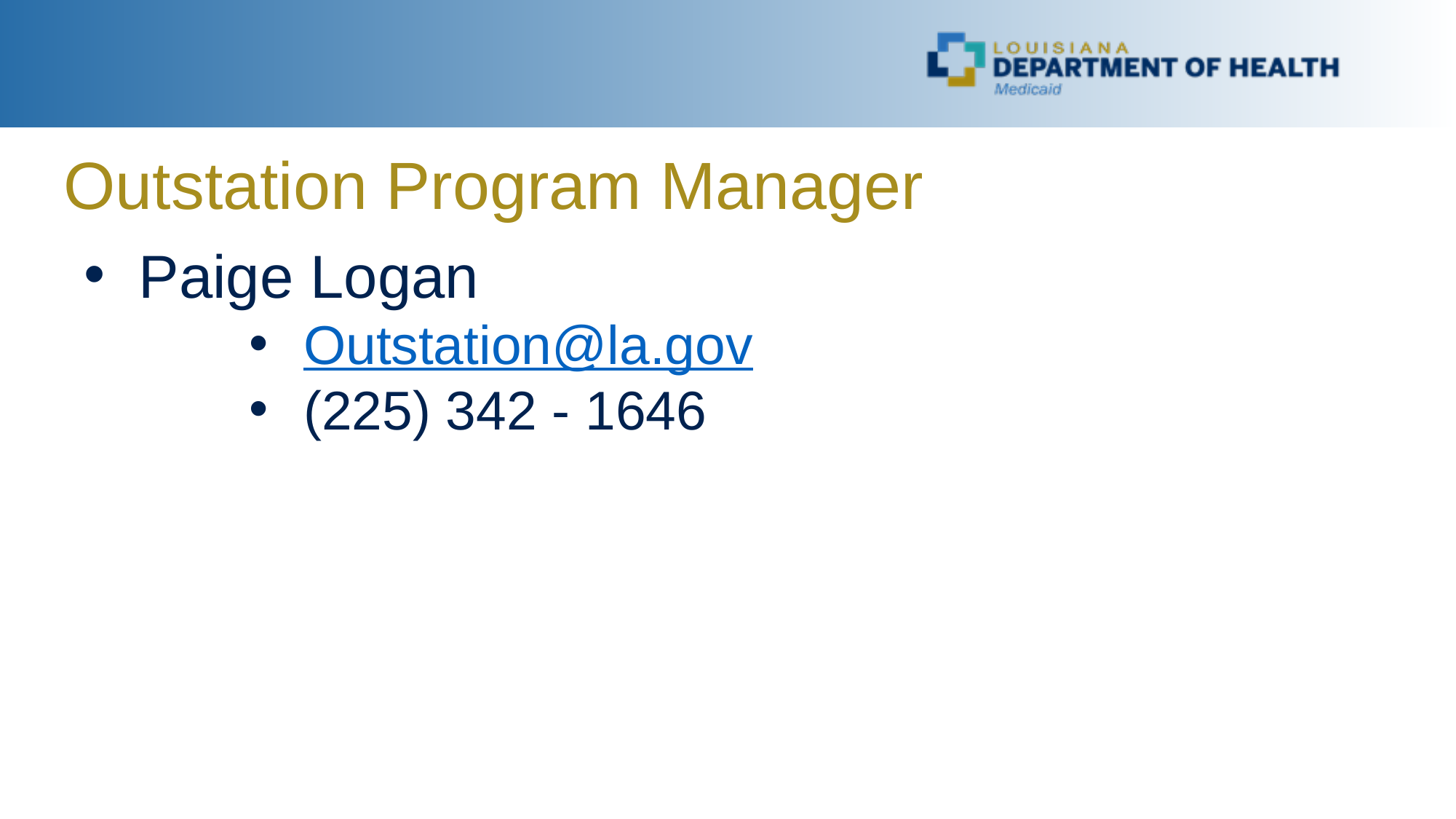

Outstation Program Manager

Paige Logan
Outstation@la.gov
(225) 342 - 1646